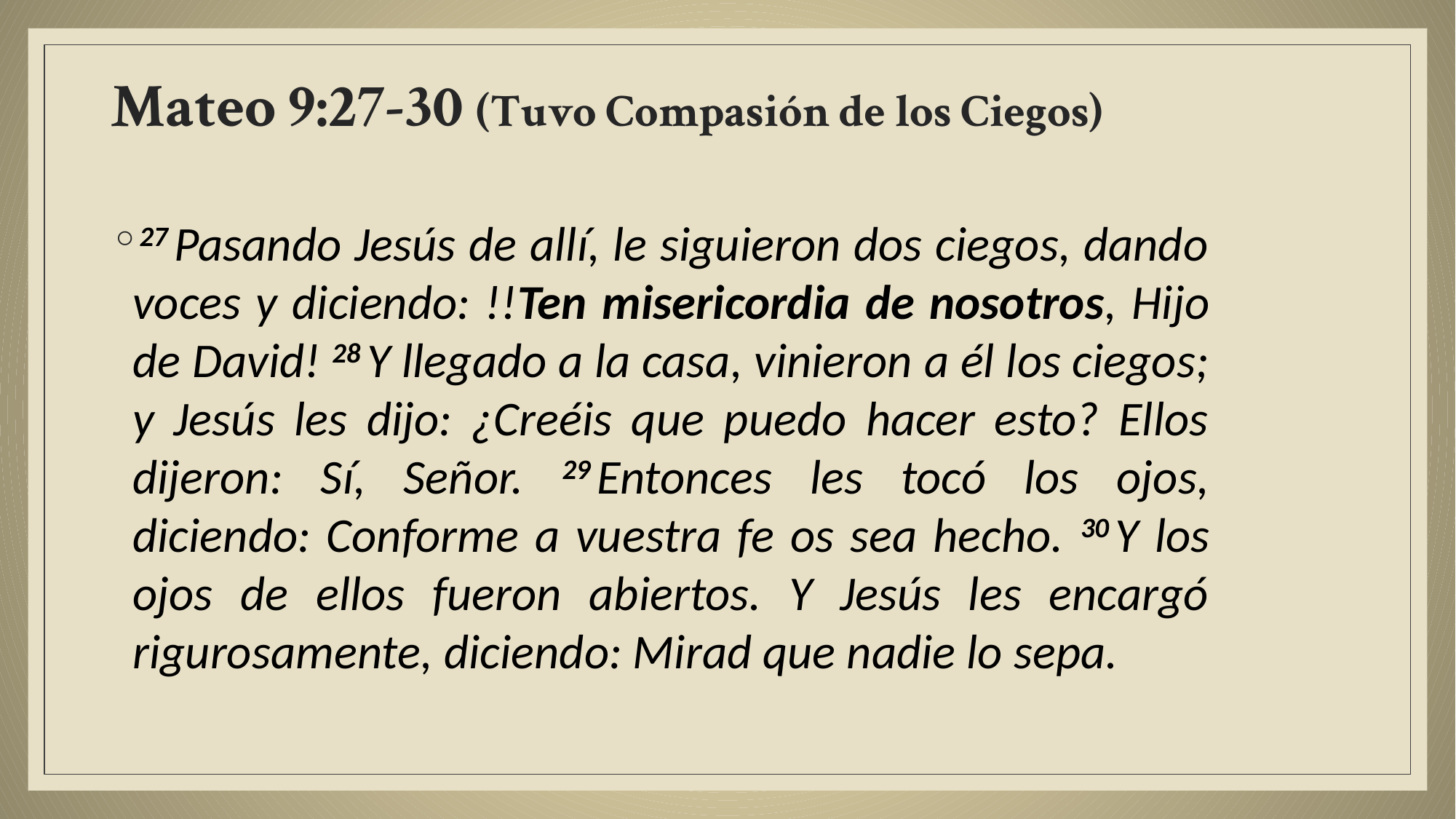

# Mateo 9:27-30 (Tuvo Compasión de los Ciegos)
27 Pasando Jesús de allí, le siguieron dos ciegos, dando voces y diciendo: !!Ten misericordia de nosotros, Hijo de David! 28 Y llegado a la casa, vinieron a él los ciegos; y Jesús les dijo: ¿Creéis que puedo hacer esto? Ellos dijeron: Sí, Señor. 29 Entonces les tocó los ojos, diciendo: Conforme a vuestra fe os sea hecho. 30 Y los ojos de ellos fueron abiertos. Y Jesús les encargó rigurosamente, diciendo: Mirad que nadie lo sepa.